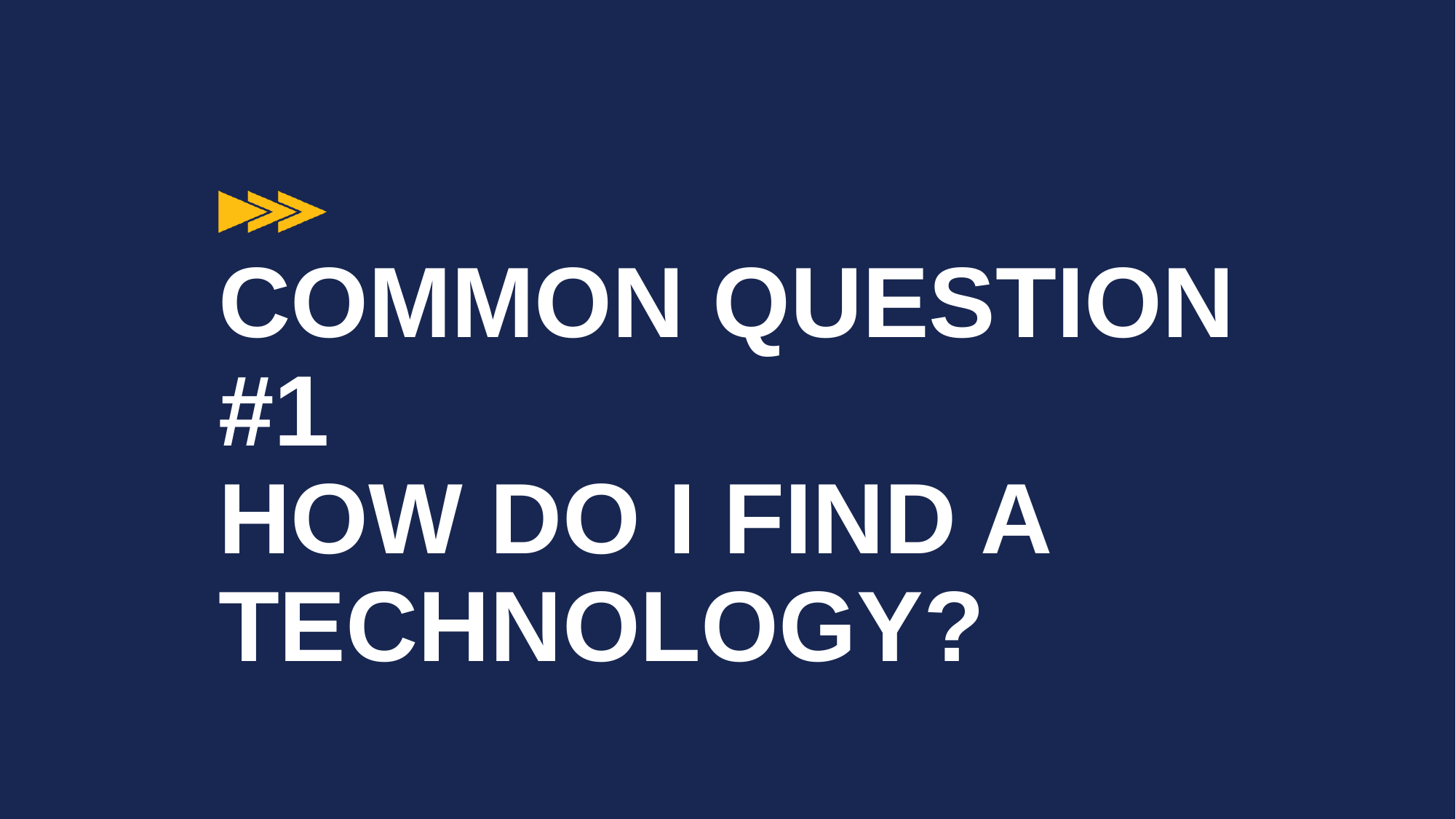

# Common Question #1 How do I find a technology?